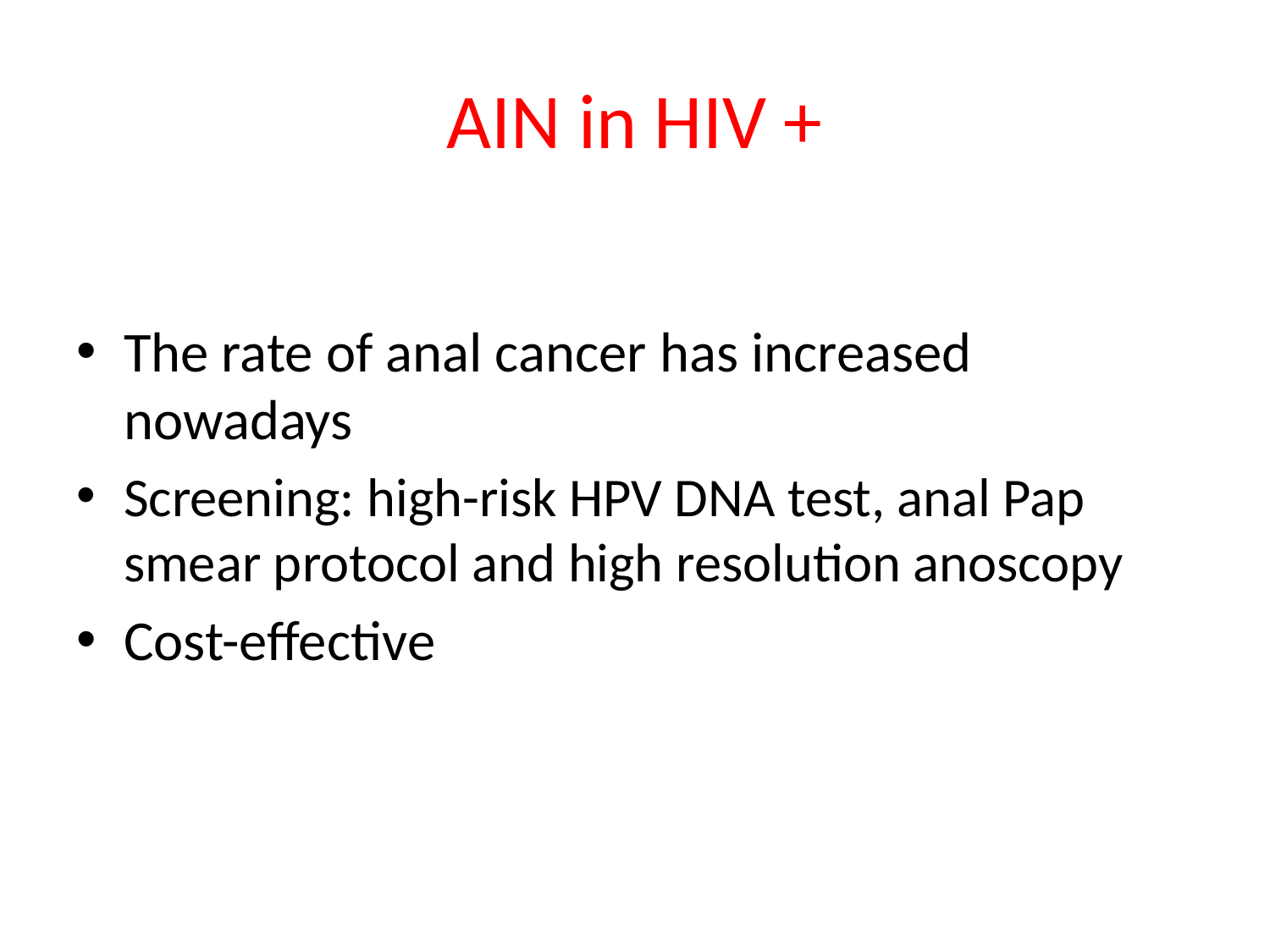

# AIN in HIV +
The rate of anal cancer has increased nowadays
Screening: high-risk HPV DNA test, anal Pap smear protocol and high resolution anoscopy
Cost-effective